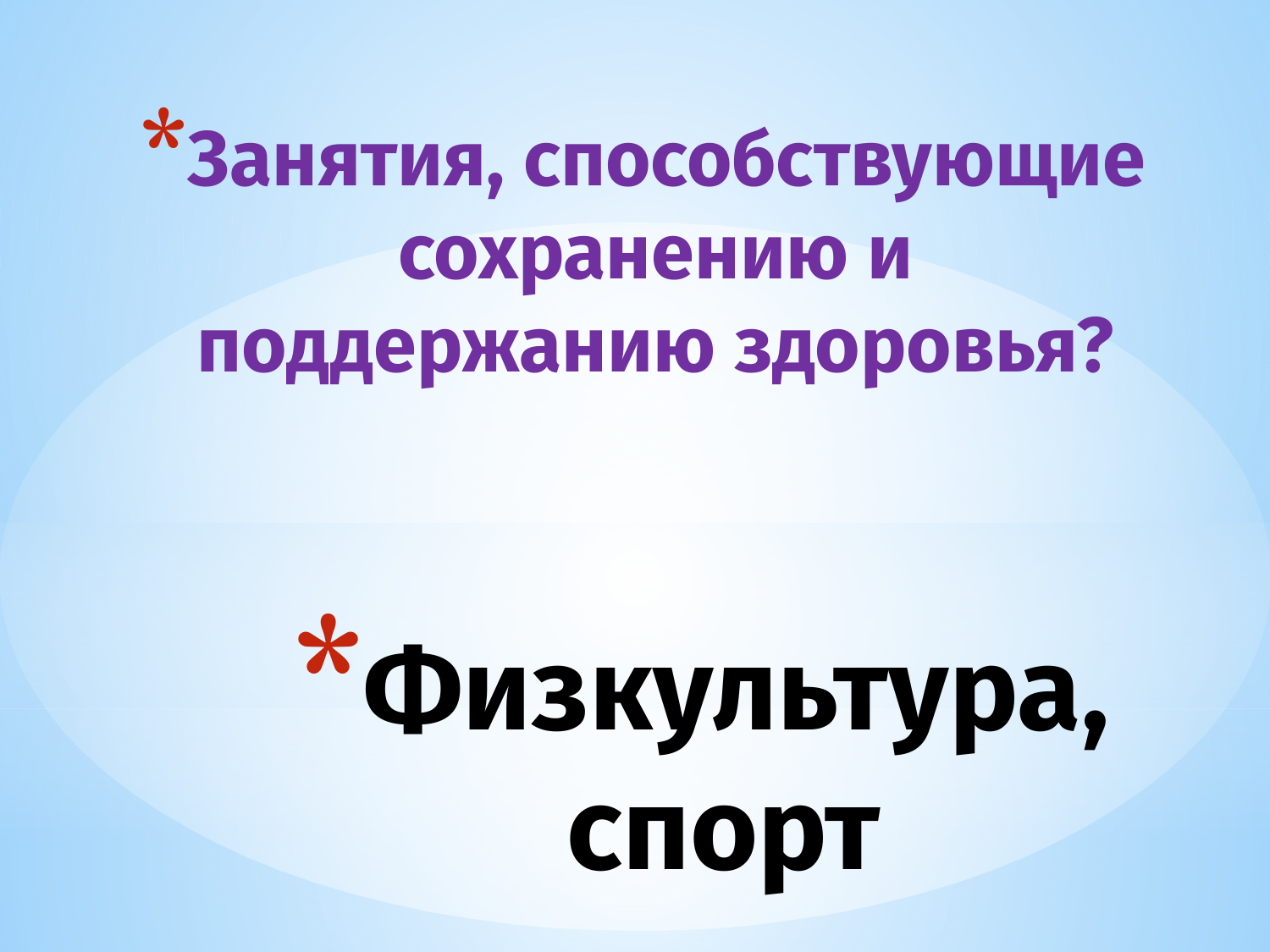

Занятия, способствующие сохранению и поддержанию здоровья?
# Физкультура, спорт